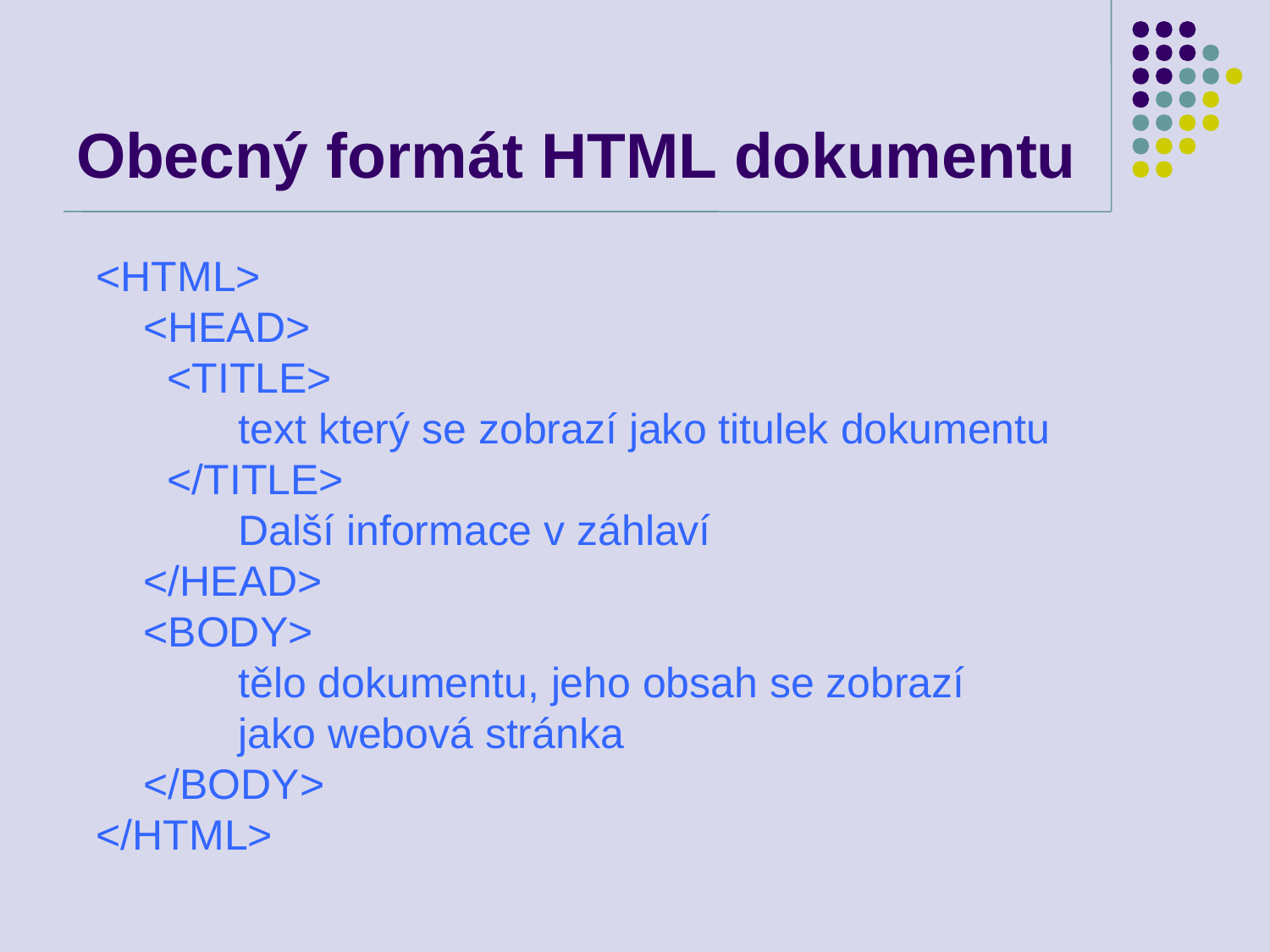

# Obecný formát HTML dokumentu
<HTML>
    <HEAD>
      <TITLE>
            text který se zobrazí jako titulek dokumentu
      </TITLE>
            Další informace v záhlaví
    </HEAD>
    <BODY>
            tělo dokumentu, jeho obsah se zobrazí
            jako webová stránka
    </BODY>
</HTML>